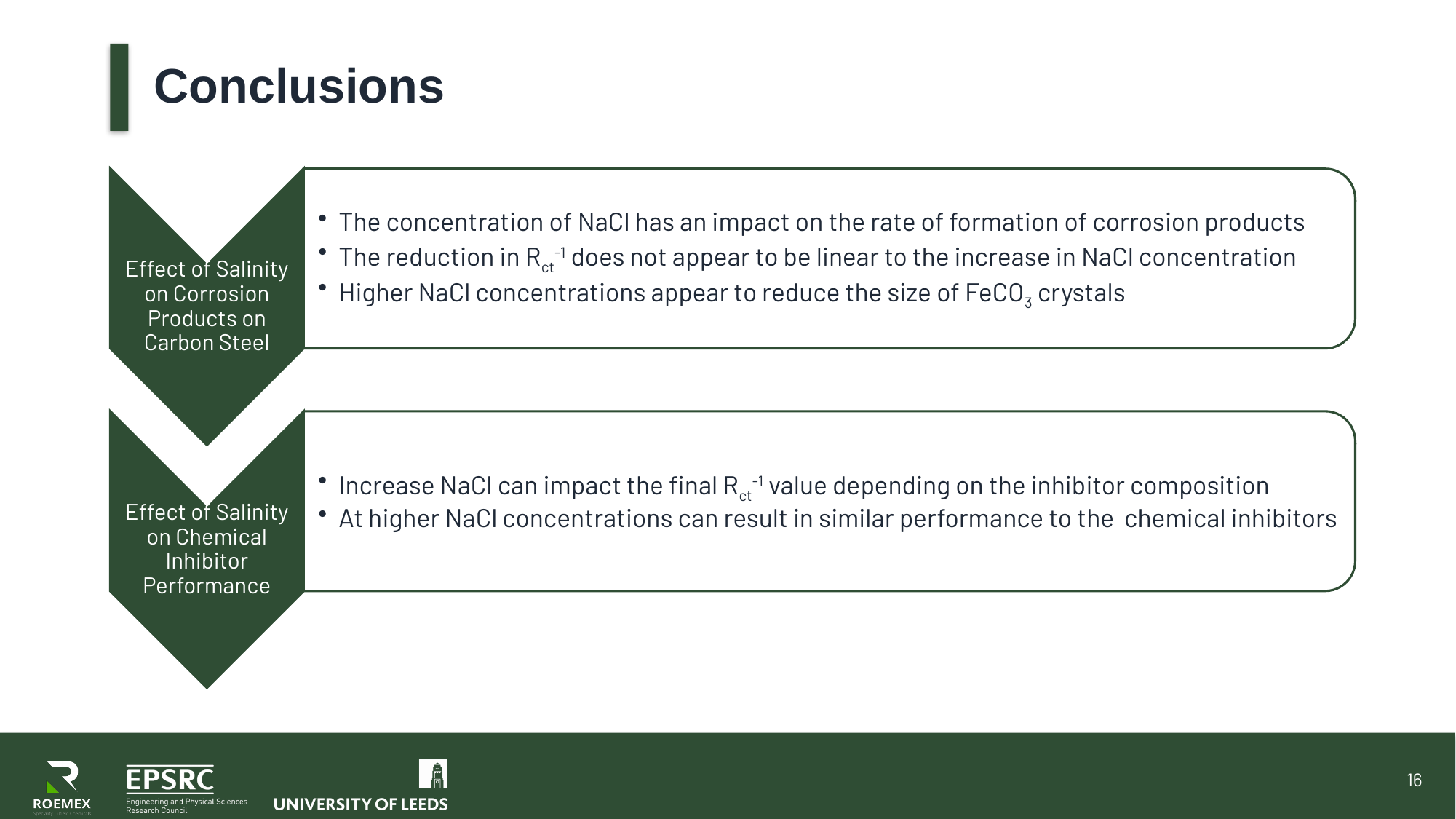

# Conclusions
Effect of Salinity on Corrosion Products on Carbon Steel
The concentration of NaCl has an impact on the rate of formation of corrosion products
The reduction in Rct-1 does not appear to be linear to the increase in NaCl concentration
Higher NaCl concentrations appear to reduce the size of FeCO3 crystals
Effect of Salinity on Chemical Inhibitor Performance
Increase NaCl can impact the final Rct-1 value depending on the inhibitor composition
At higher NaCl concentrations can result in similar performance to the  chemical inhibitors
16